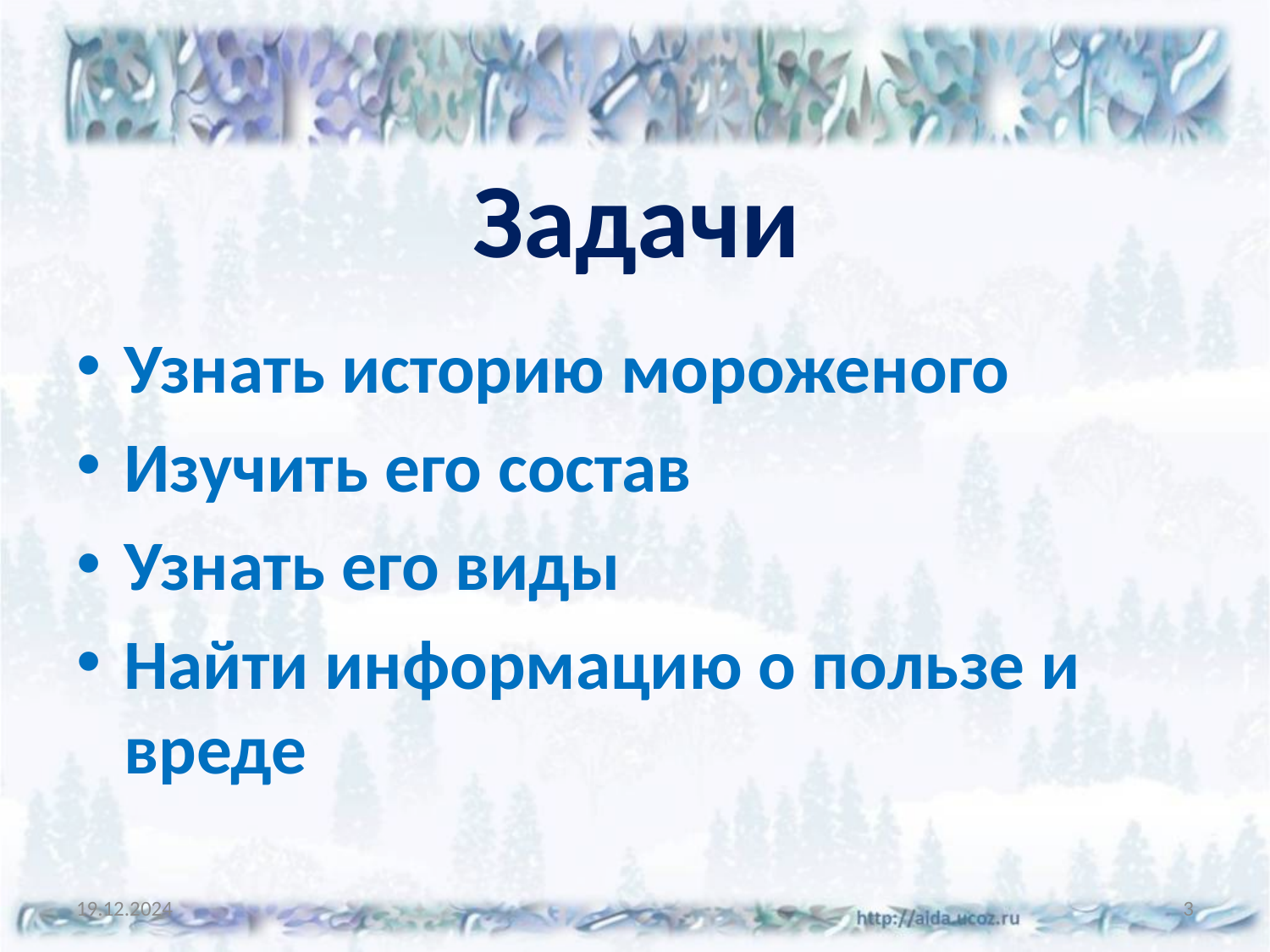

# Задачи
Узнать историю мороженого
Изучить его состав
Узнать его виды
Найти информацию о пользе и вреде
19.12.2024
3